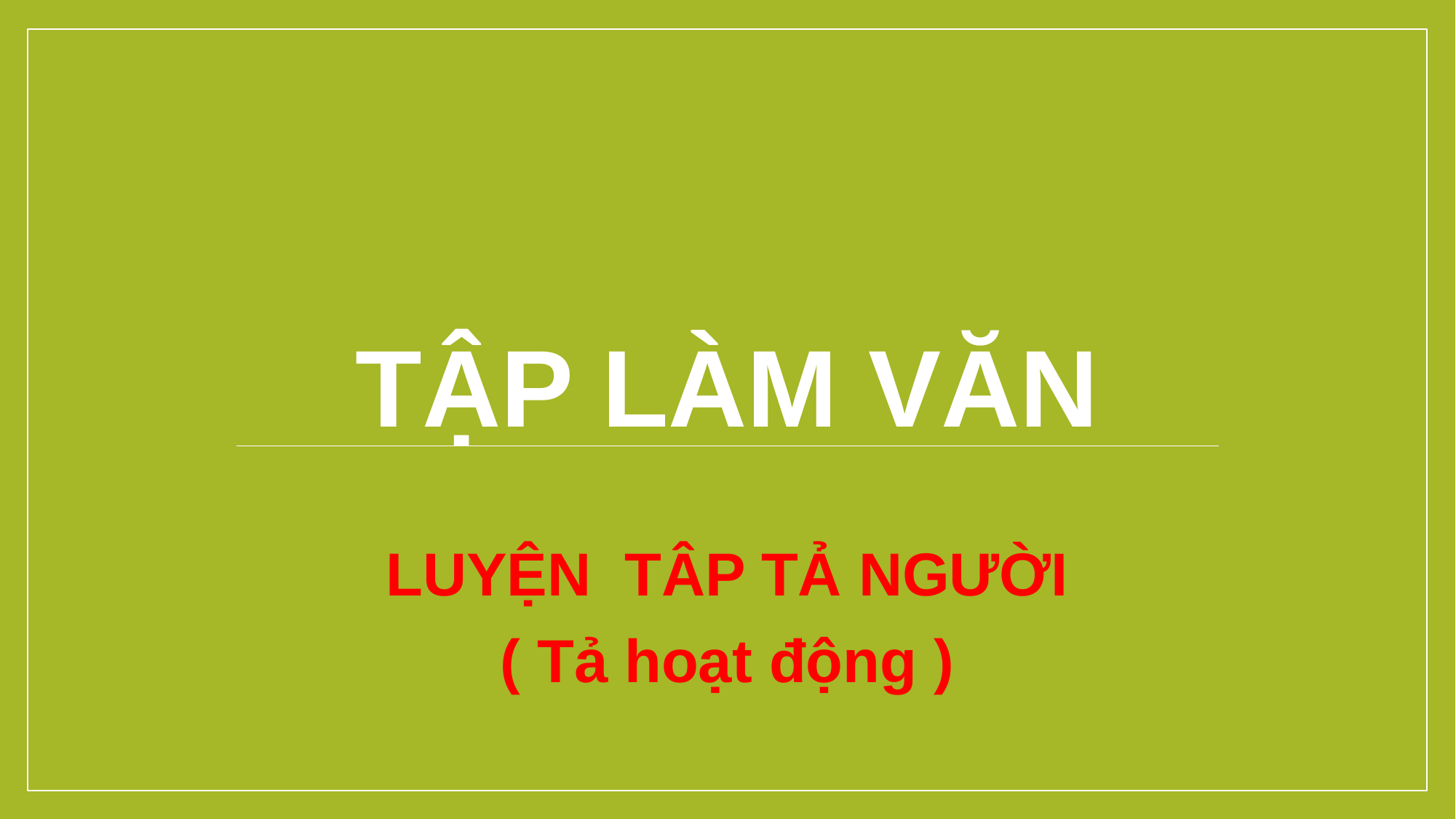

# Tập làm văn
LUYỆN  TÂP TẢ NGƯỜI
( Tả hoạt động )